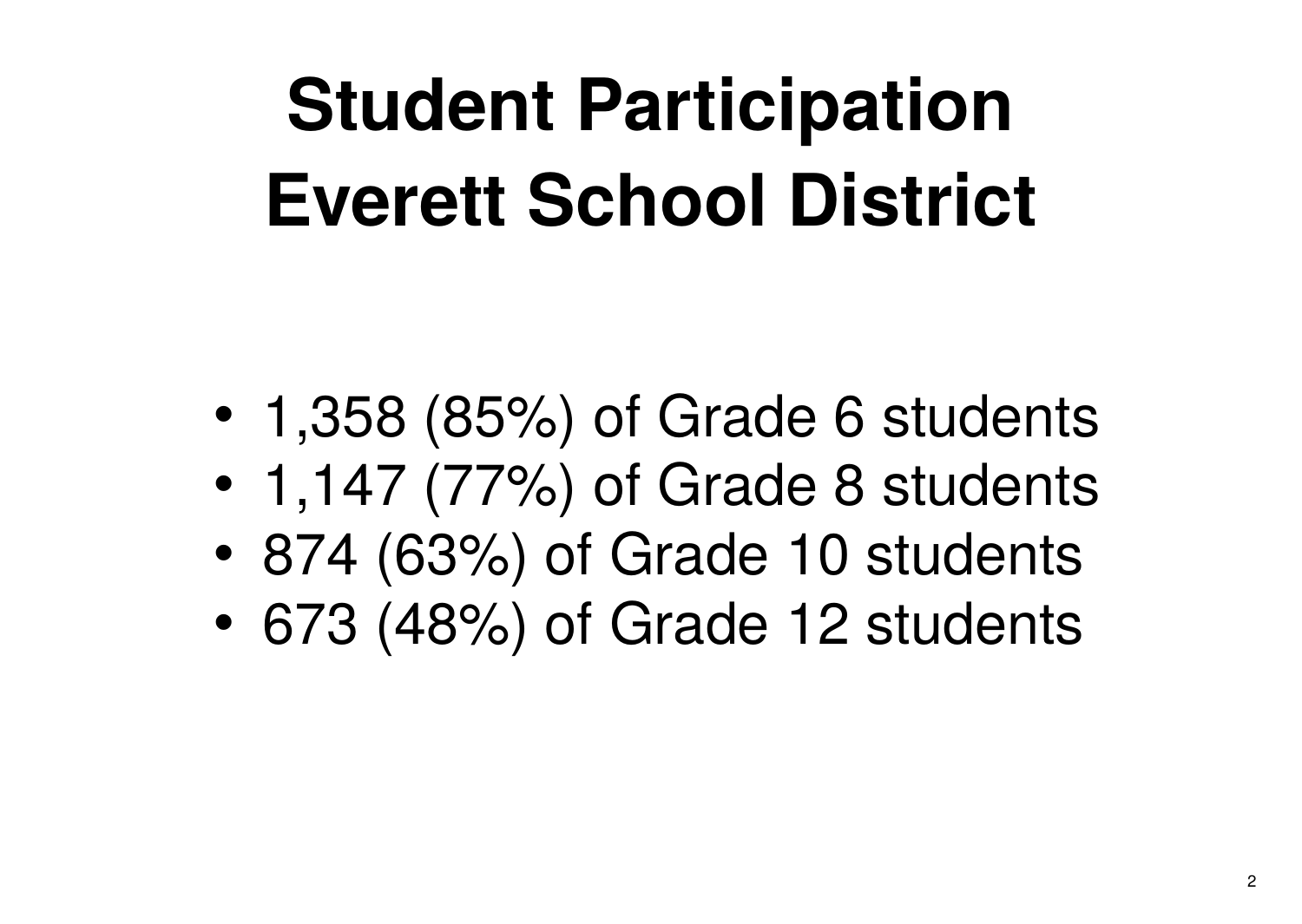

Student Participation
Everett School District

1,358 (85%) of Grade 6 students
1,147 (77%) of Grade 8 students
874 (63%) of Grade 10 students
673 (48%) of Grade 12 students
2